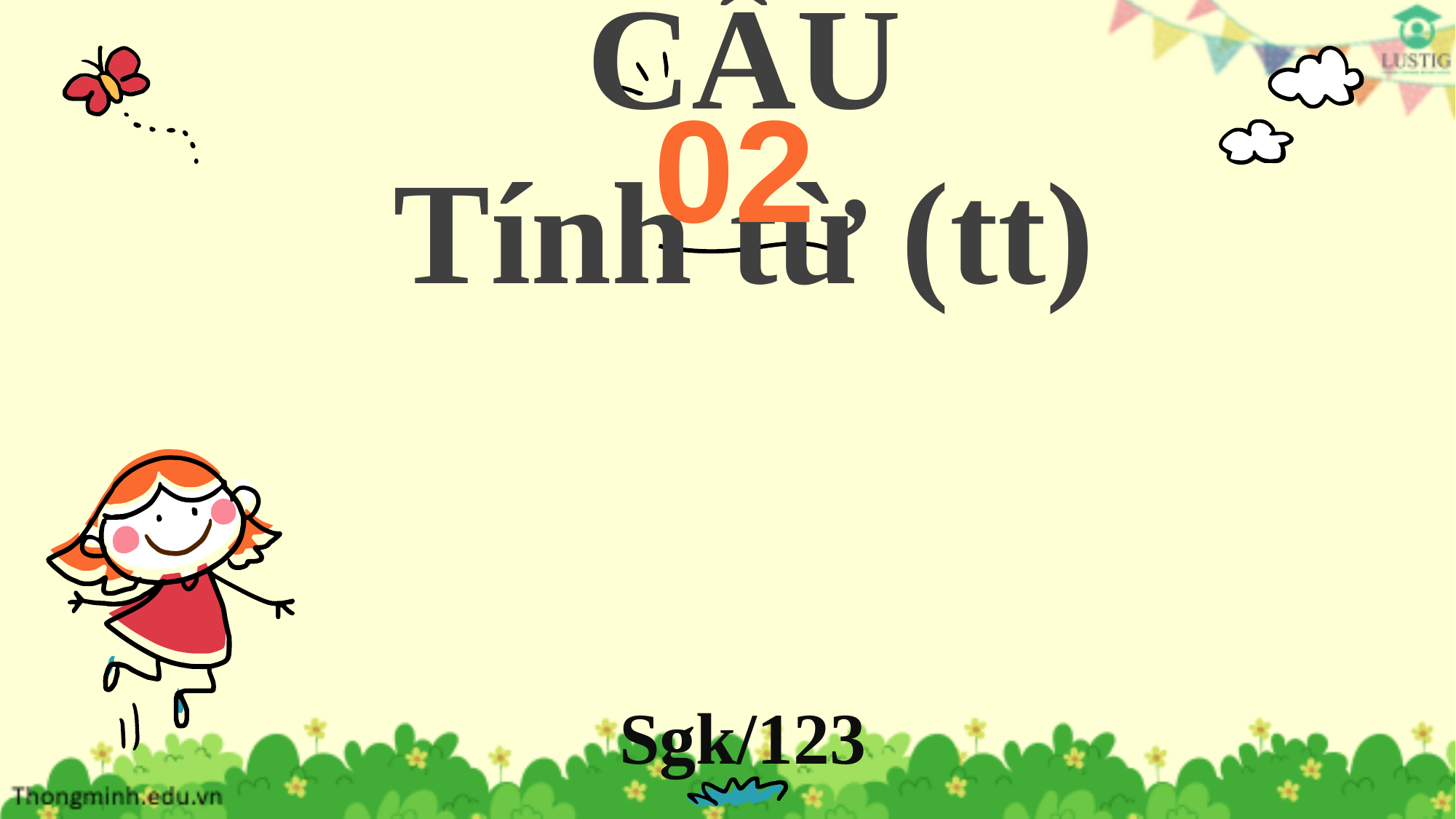

# LUYỆN TỪ VÀ CÂU Tính từ (tt)

02

Sgk/123